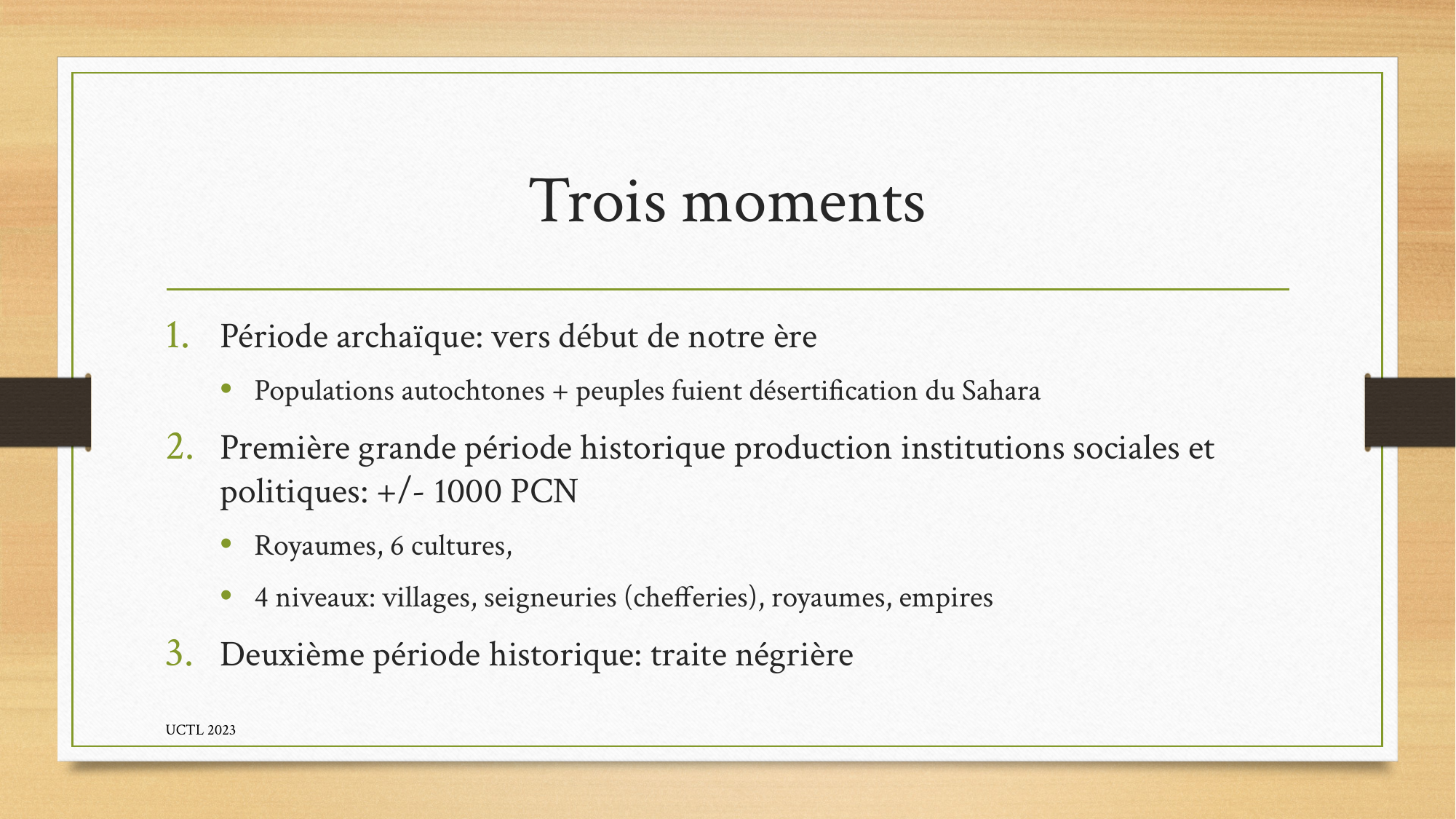

# Trois moments
Période archaïque: vers début de notre ère
Populations autochtones + peuples fuient désertification du Sahara
Première grande période historique production institutions sociales et politiques: +/- 1000 PCN
Royaumes, 6 cultures,
4 niveaux: villages, seigneuries (chefferies), royaumes, empires
Deuxième période historique: traite négrière

UCTL 2023